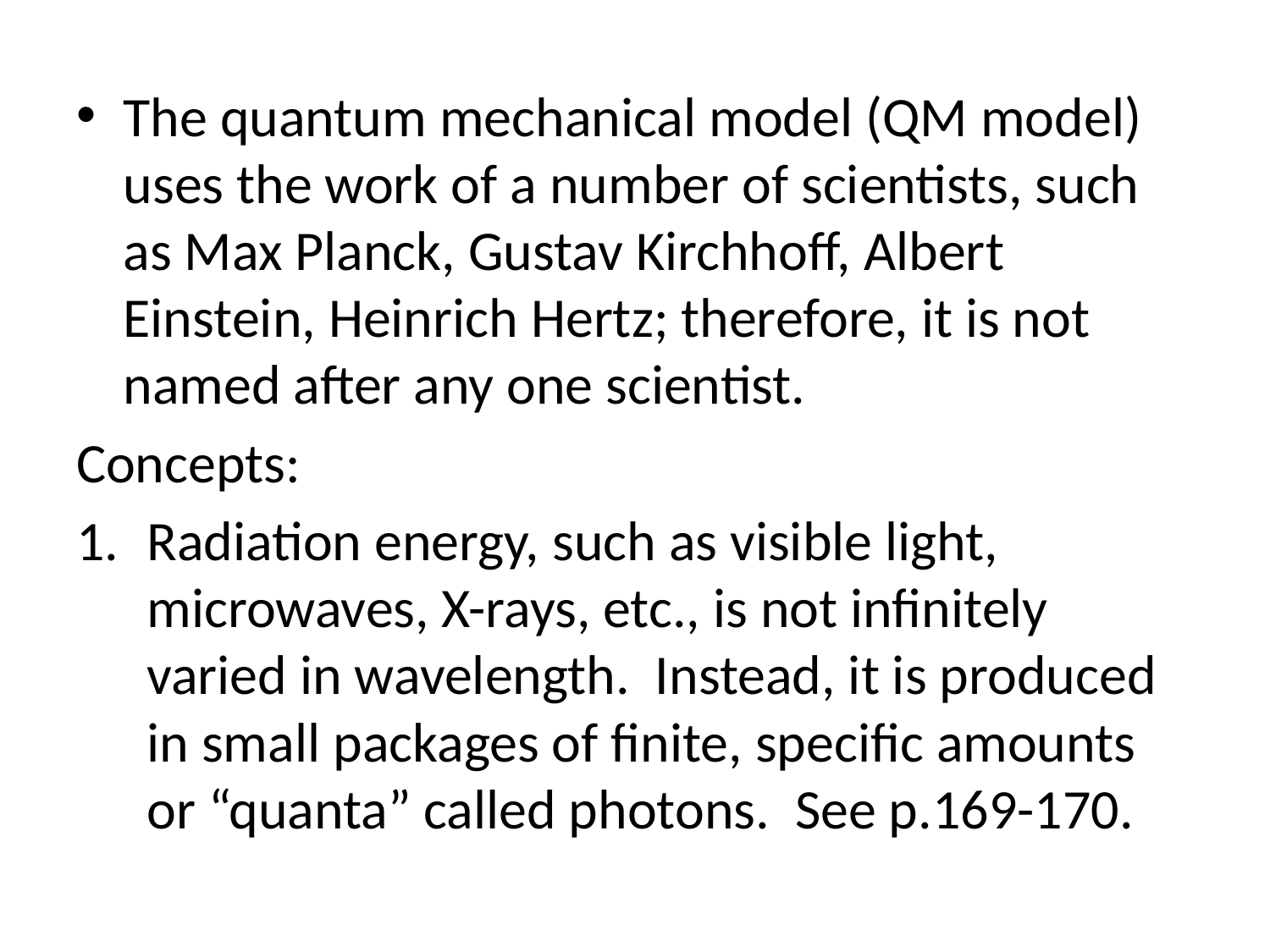

#
The quantum mechanical model (QM model) uses the work of a number of scientists, such as Max Planck, Gustav Kirchhoff, Albert Einstein, Heinrich Hertz; therefore, it is not named after any one scientist.
Concepts:
Radiation energy, such as visible light, microwaves, X-rays, etc., is not infinitely varied in wavelength.  Instead, it is produced in small packages of finite, specific amounts or “quanta” called photons.  See p.169-170.